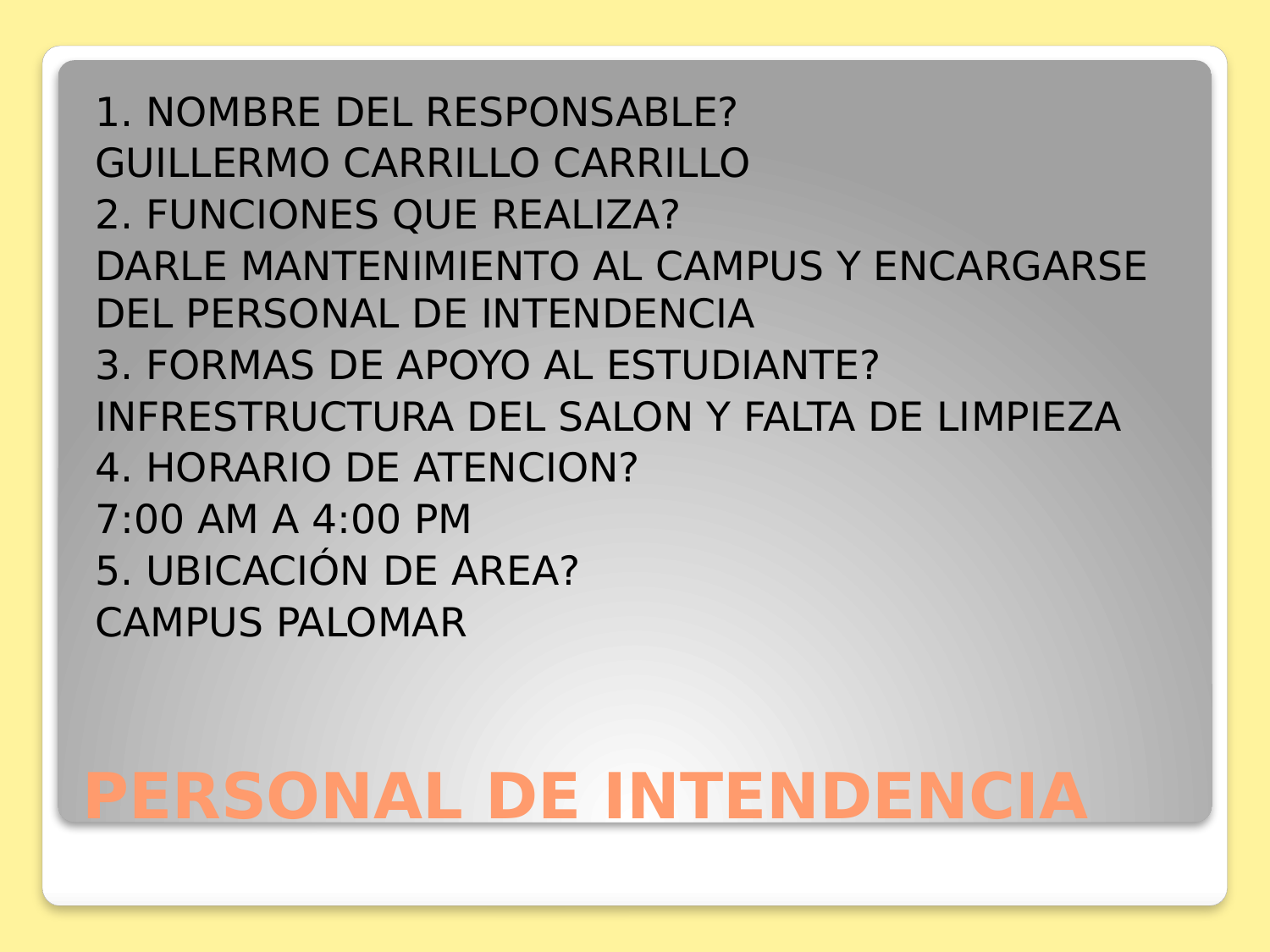

1. NOMBRE DEL RESPONSABLE?
GUILLERMO CARRILLO CARRILLO
2. FUNCIONES QUE REALIZA?
DARLE MANTENIMIENTO AL CAMPUS Y ENCARGARSE DEL PERSONAL DE INTENDENCIA
3. FORMAS DE APOYO AL ESTUDIANTE?
INFRESTRUCTURA DEL SALON Y FALTA DE LIMPIEZA
4. HORARIO DE ATENCION?
7:00 AM A 4:00 PM
5. UBICACIÓN DE AREA?
CAMPUS PALOMAR

# PERSONAL DE INTENDENCIA